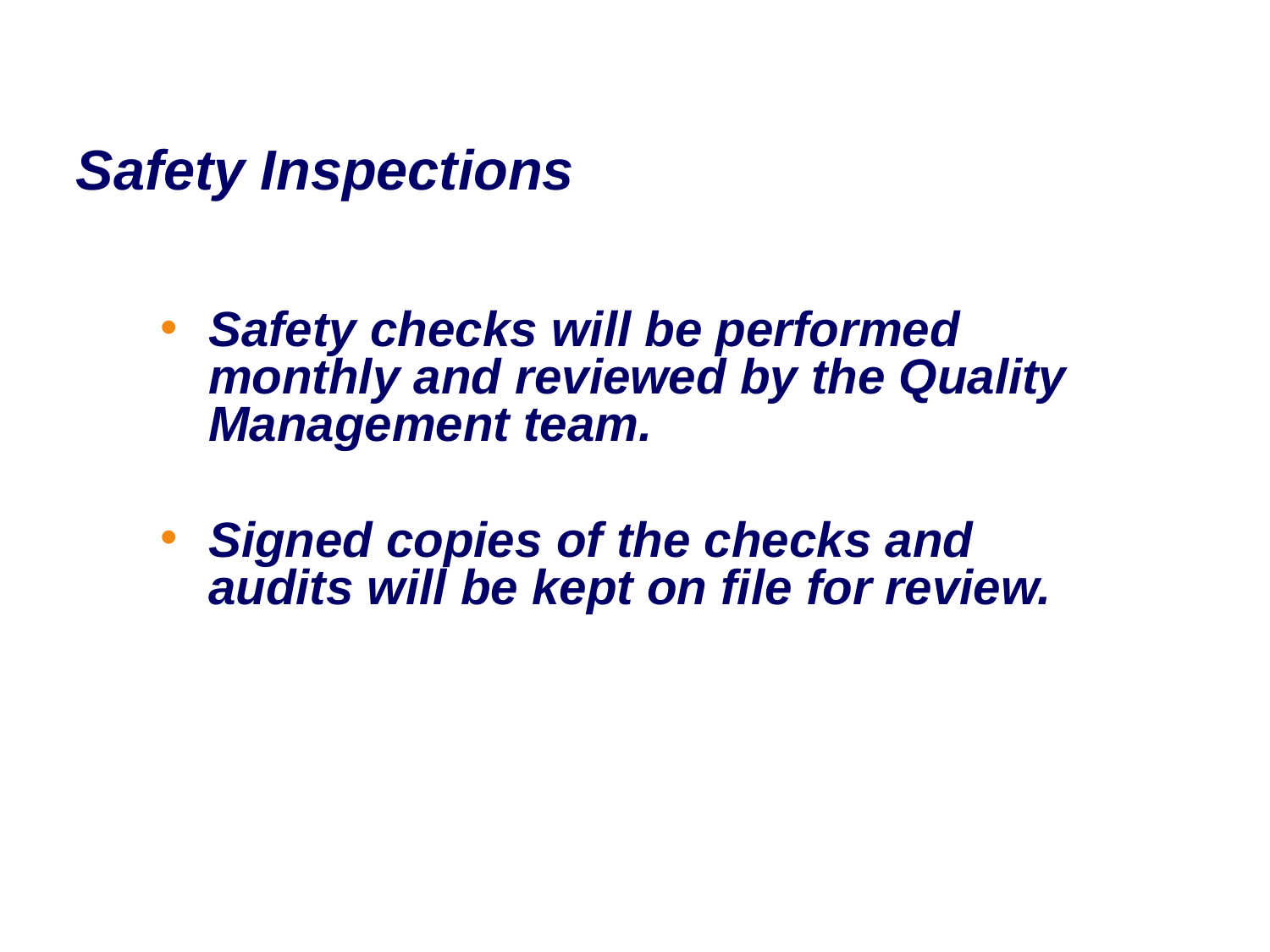

# Safety Inspections

Safety checks will be performed monthly and reviewed by the Quality Management team.

Signed copies of the checks and audits will be kept on file for review.